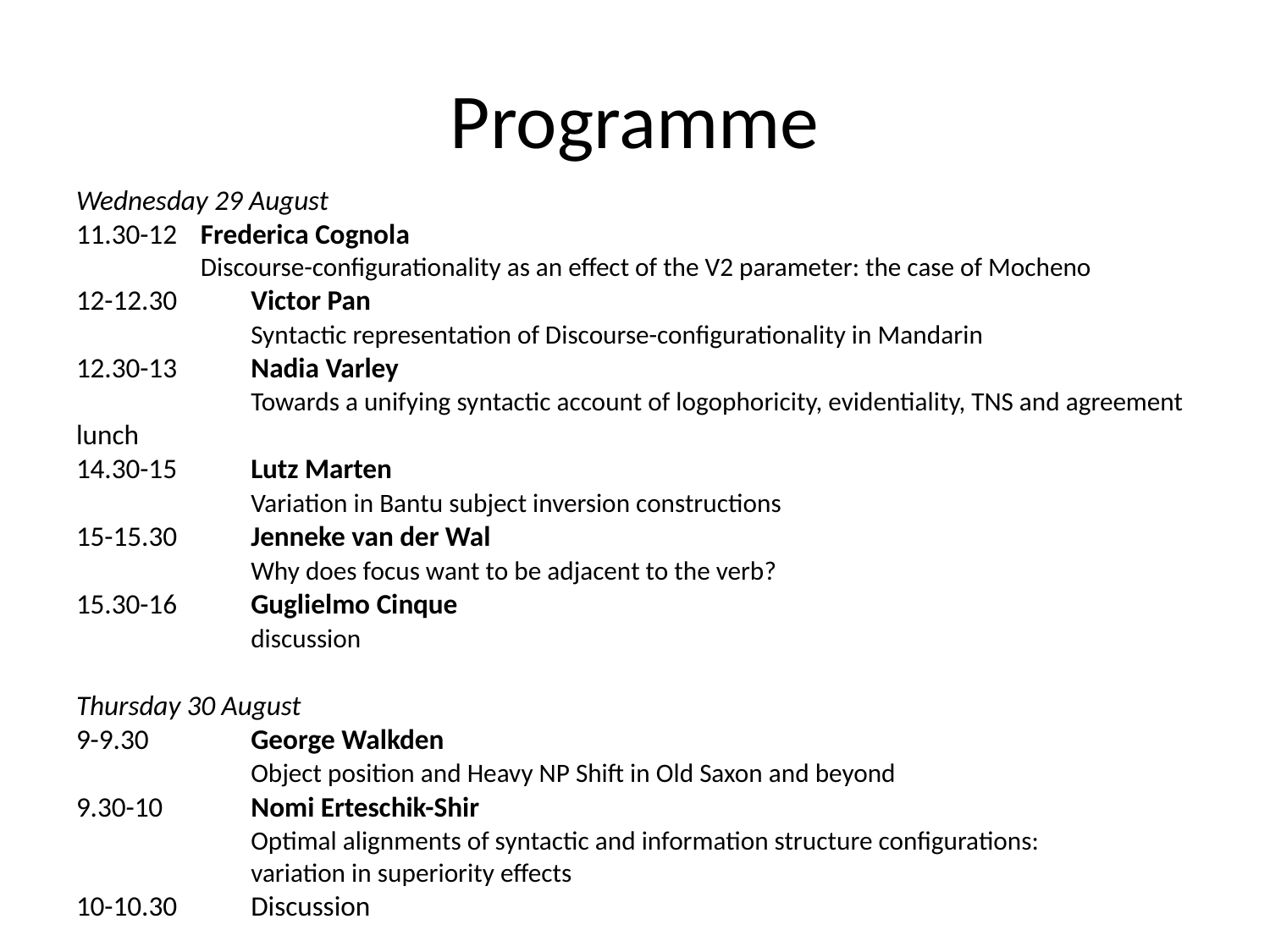

# Programme
Wednesday 29 August
11.30-12	Frederica Cognola
Discourse-configurationality as an effect of the V2 parameter: the case of Mocheno
12-12.30	Victor Pan
	Syntactic representation of Discourse-configurationality in Mandarin
12.30-13	Nadia Varley
	Towards a unifying syntactic account of logophoricity, evidentiality, TNS and agreement
lunch
14.30-15	Lutz Marten
	Variation in Bantu subject inversion constructions
15-15.30	Jenneke van der Wal
	Why does focus want to be adjacent to the verb?
15.30-16	Guglielmo Cinque
	discussion
Thursday 30 August
9-9.30  	George Walkden
	Object position and Heavy NP Shift in Old Saxon and beyond
9.30-10	Nomi Erteschik-Shir
	Optimal alignments of syntactic and information structure configurations:
	variation in superiority effects
10-10.30	Discussion